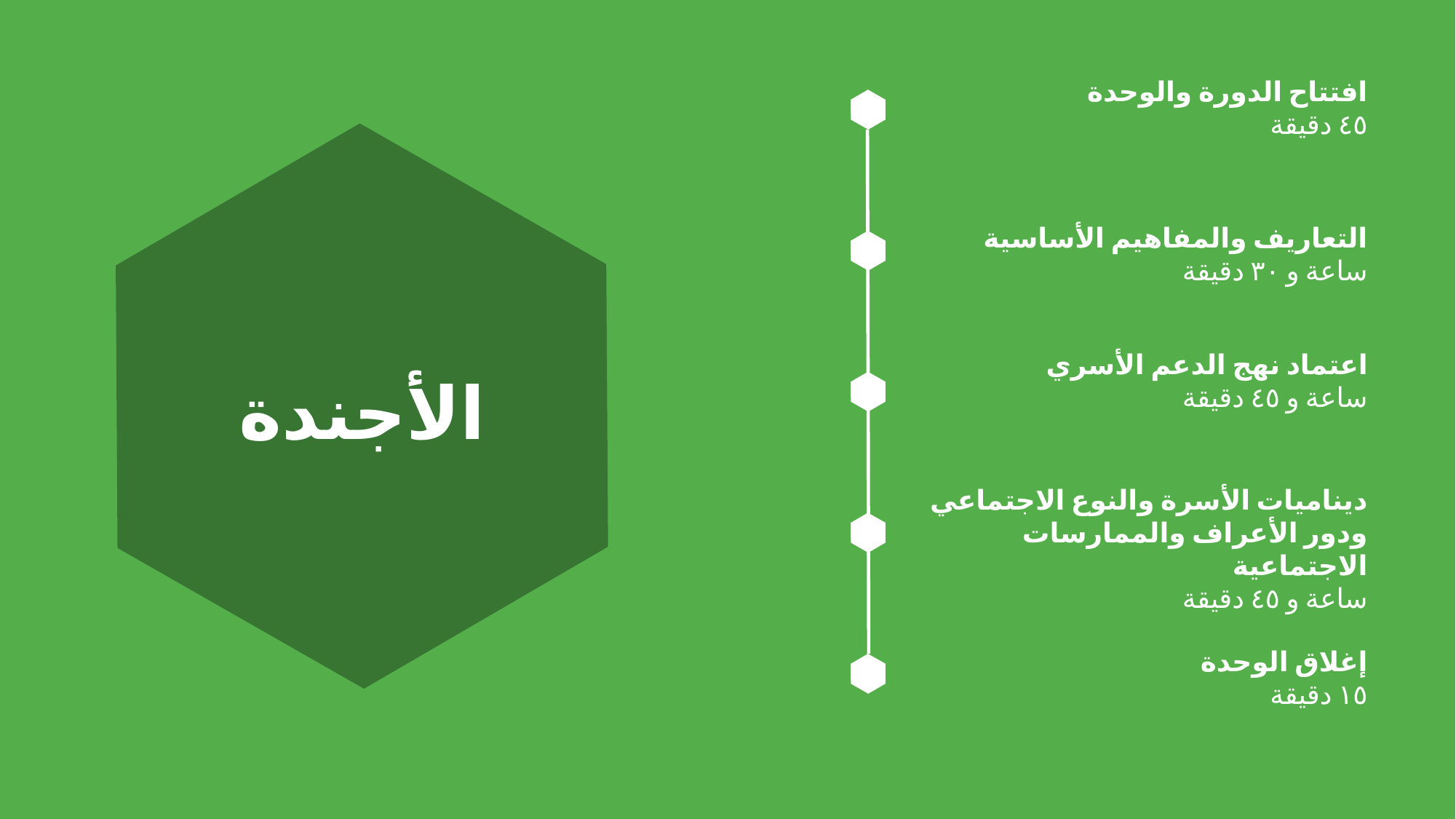

افتتاح الدورة والوحدة
٤٥ دقيقة

التعاريف والمفاهيم الأساسية
ساعة و ٣٠ دقيقة

اعتماد نهج الدعم الأسري
ساعة و ٤٥ دقيقة

# الأجندة
ديناميات الأسرة والنوع الاجتماعي ودور الأعراف والممارسات الاجتماعية
ساعة و ٤٥ دقيقة

إغلاق الوحدة
١٥ دقيقة